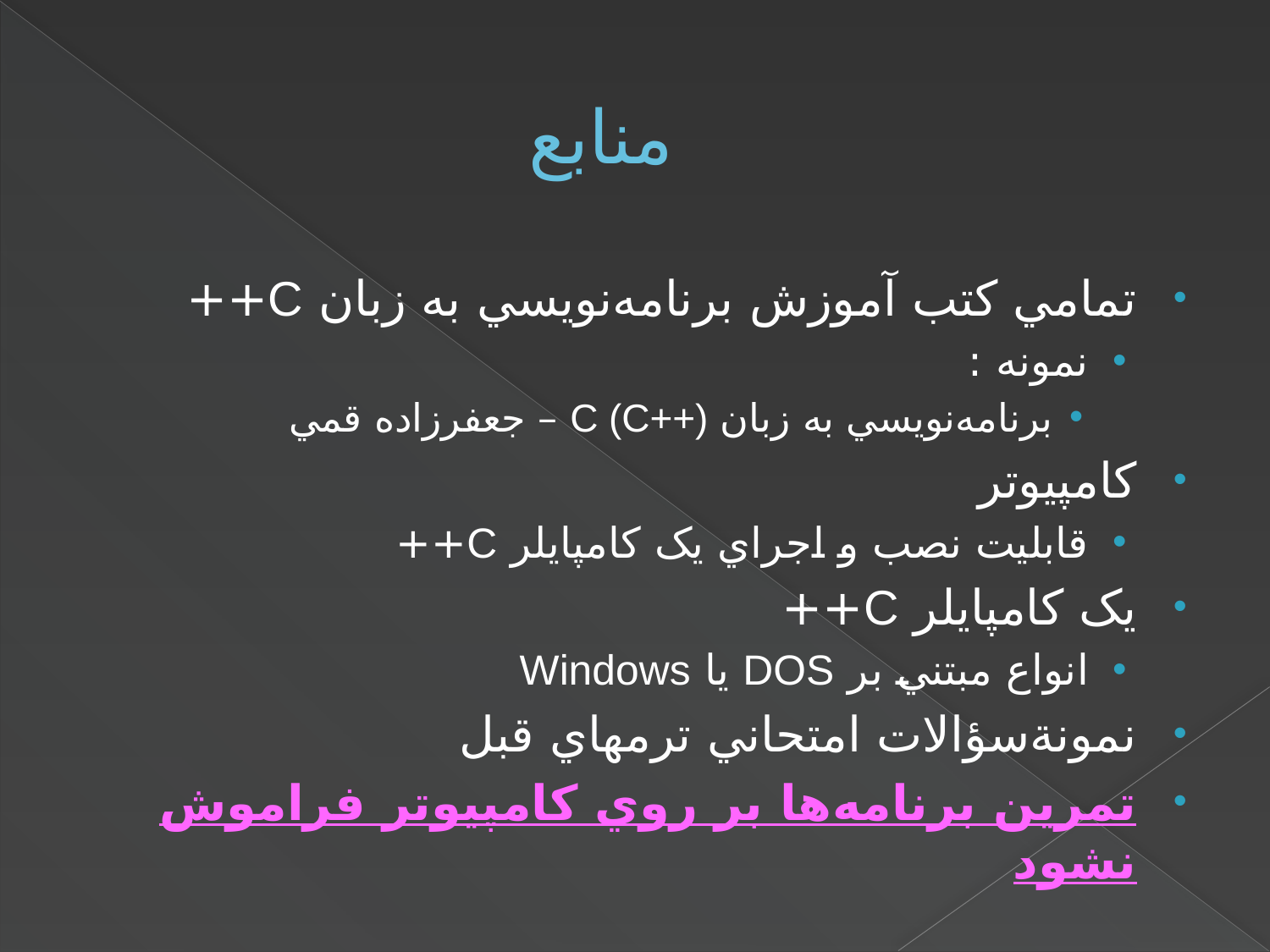

# منابع
تمامي کتب آموزش برنامه‌نويسي به زبان C++
نمونه :
برنامه‌نويسي به زبان C (C++) – جعفرزاده قمي
کامپيوتر
قابليت نصب و اجراي يک کامپايلر C++
يک کامپايلر C++
انواع مبتني بر DOS يا Windows
نمونةسؤالات امتحاني ترمهاي قبل
تمرين برنامه‌ها بر روي کامپيوتر فراموش نشود